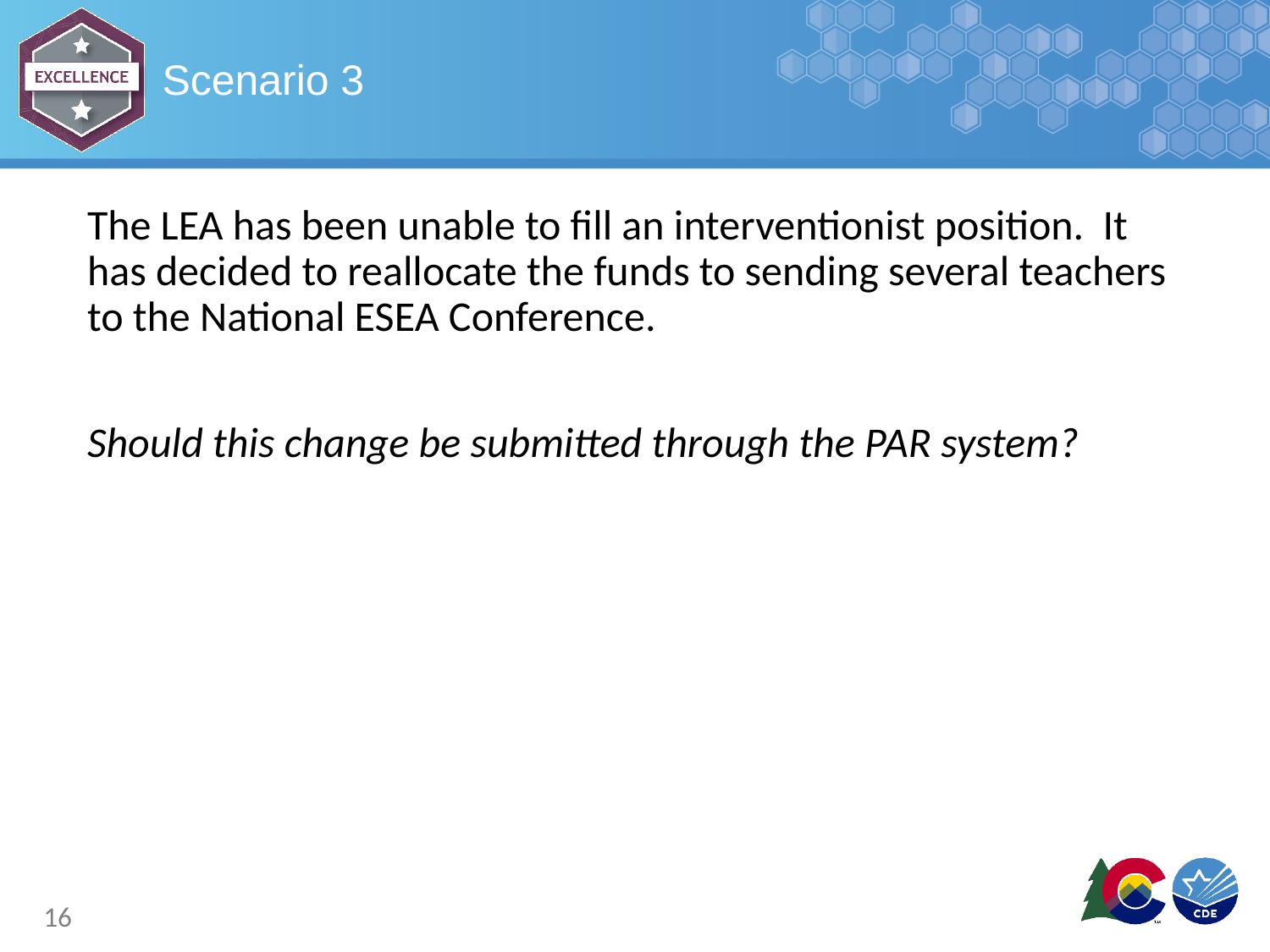

# Scenario 3
The LEA has been unable to fill an interventionist position.  It has decided to reallocate the funds to sending several teachers to the National ESEA Conference.

Should this change be submitted through the PAR system?

16